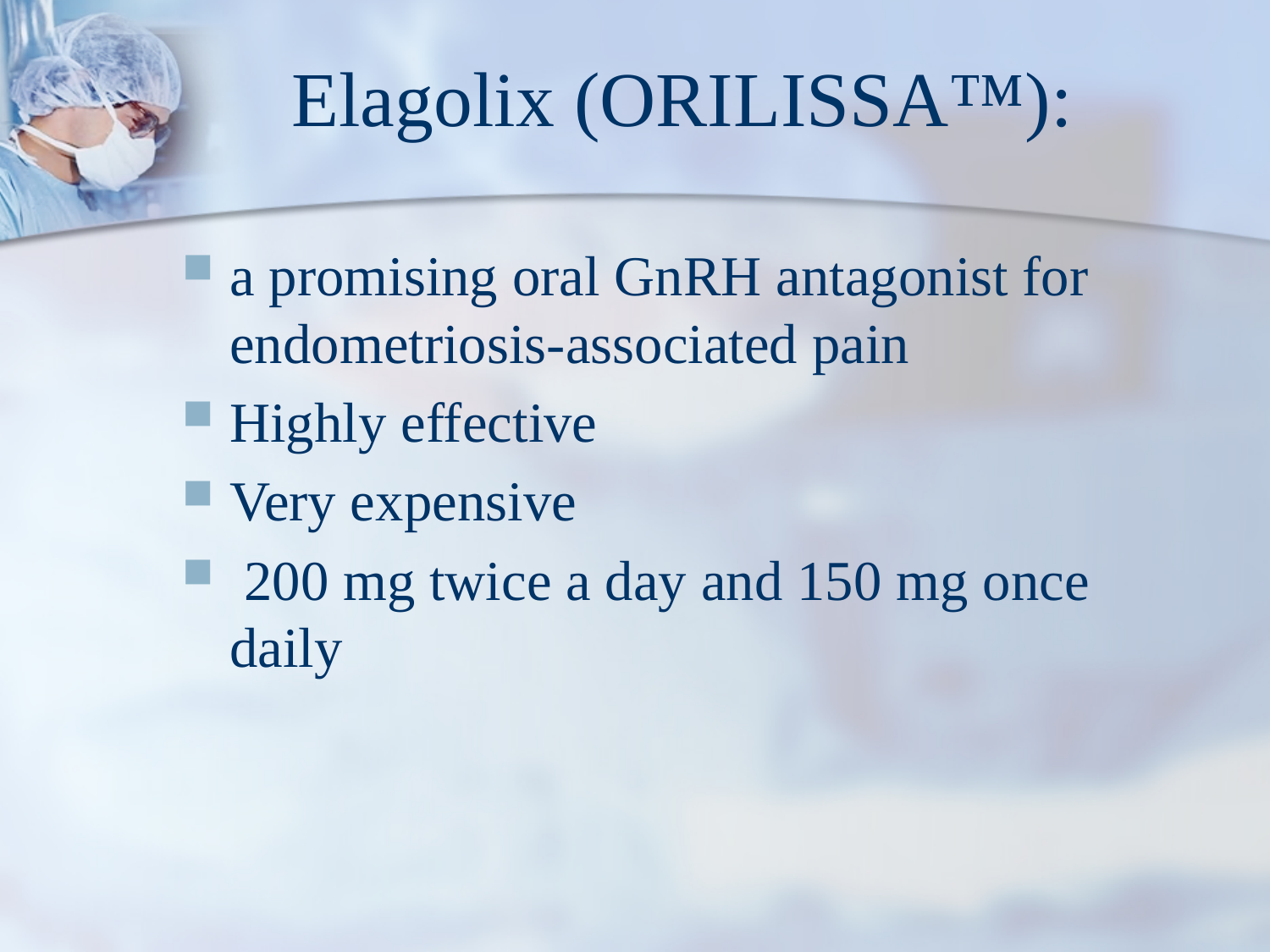

# Elagolix (ORILISSA™):
a promising oral GnRH antagonist for endometriosis-associated pain
Highly effective
Very expensive
 200 mg twice a day and 150 mg once daily